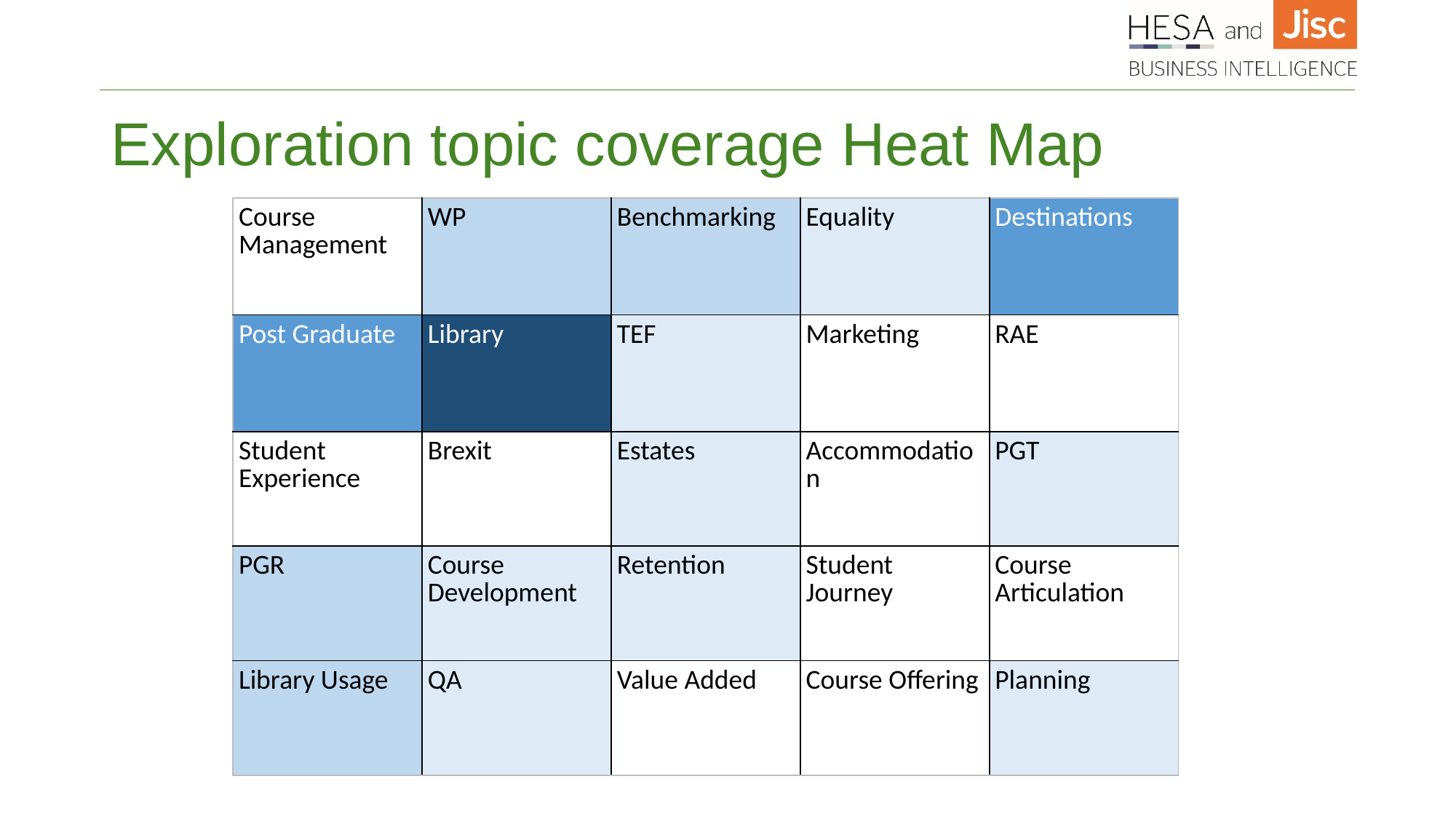

# Exploration topic coverage Heat Map
| Course Management | WP | Benchmarking | Equality | Destinations |
| --- | --- | --- | --- | --- |
| Post Graduate | Library | TEF | Marketing | RAE |
| Student Experience | Brexit | Estates | Accommodation | PGT |
| PGR | Course Development | Retention | Student Journey | Course Articulation |
| Library Usage | QA | Value Added | Course Offering | Planning |